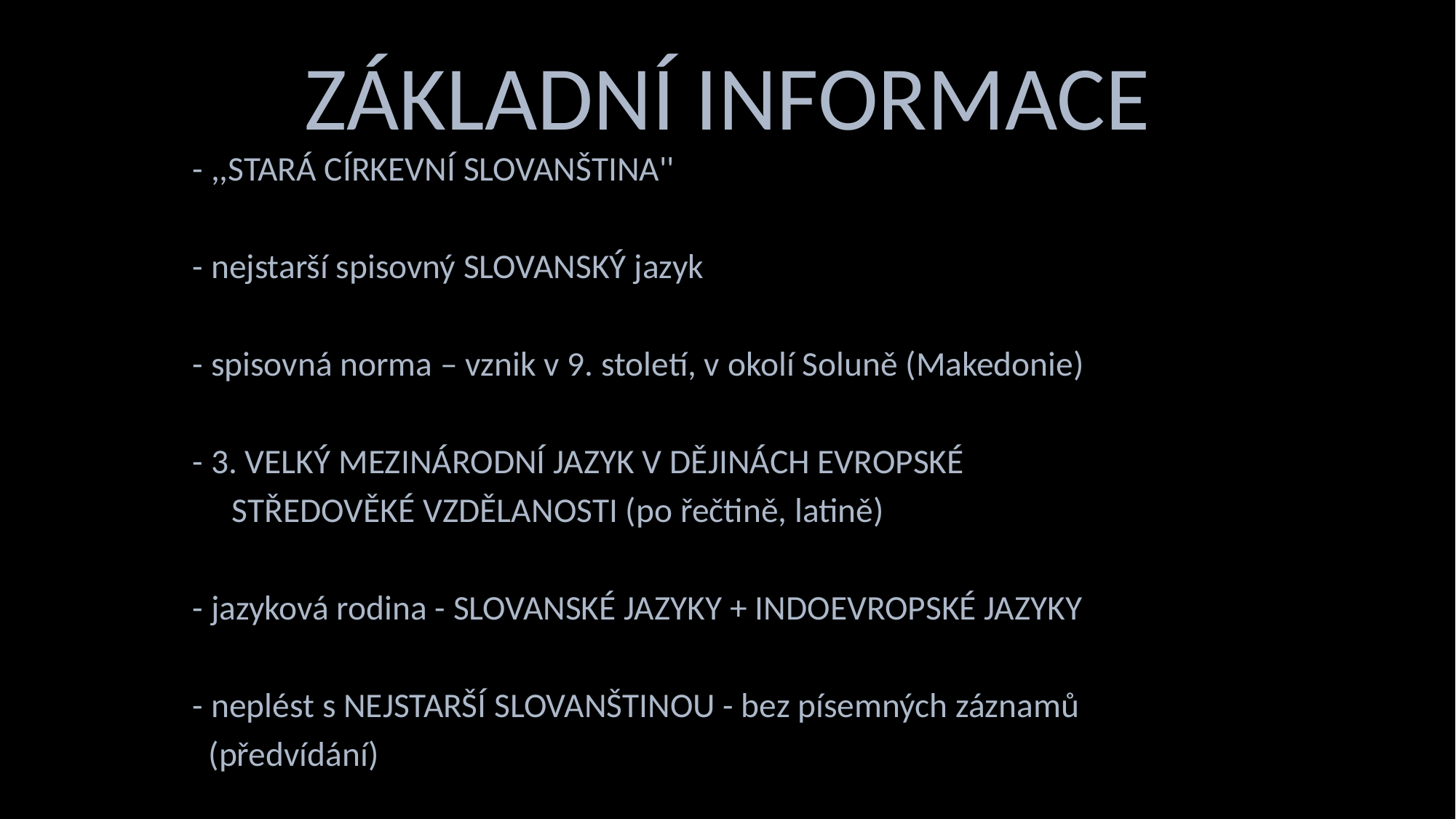

# ZÁKLADNÍ INFORMACE
- ,,STARÁ CÍRKEVNÍ SLOVANŠTINA''

- nejstarší spisovný SLOVANSKÝ jazyk

- spisovná norma – vznik v 9. století, v okolí Soluně (Makedonie)

- 3. VELKÝ MEZINÁRODNÍ JAZYK V DĚJINÁCH EVROPSKÉ
     STŘEDOVĚKÉ VZDĚLANOSTI (po řečtině, latině)

- jazyková rodina - SLOVANSKÉ JAZYKY + INDOEVROPSKÉ JAZYKY

- neplést s NEJSTARŠÍ SLOVANŠTINOU - bez písemných záznamů
  (předvídání)-